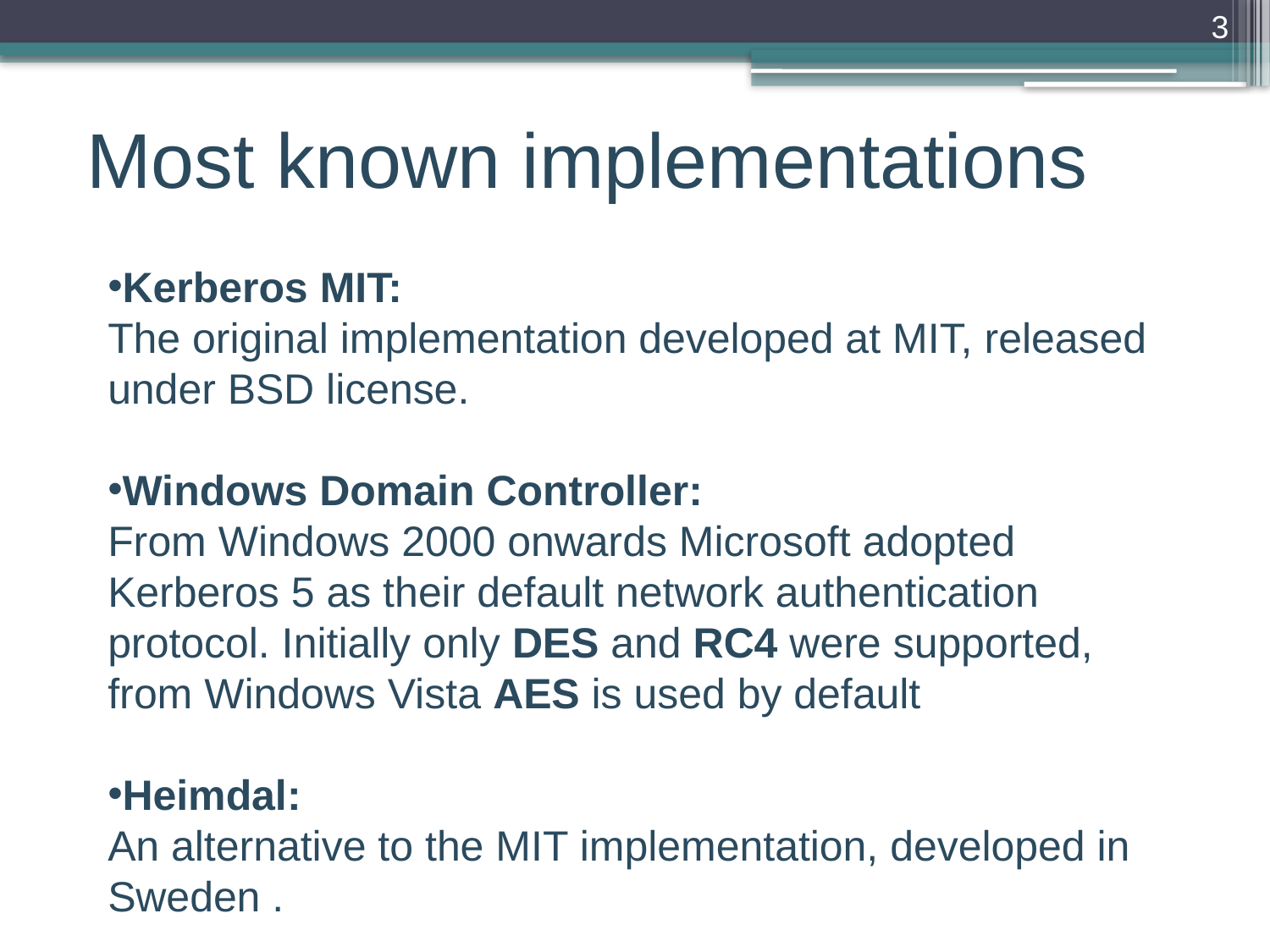

3
Most known implementations
Kerberos MIT:
The original implementation developed at MIT, released under BSD license.

Windows Domain Controller:
From Windows 2000 onwards Microsoft adopted Kerberos 5 as their default network authentication protocol. Initially only DES and RC4 were supported, from Windows Vista AES is used by default

Heimdal:
An alternative to the MIT implementation, developed in Sweden .